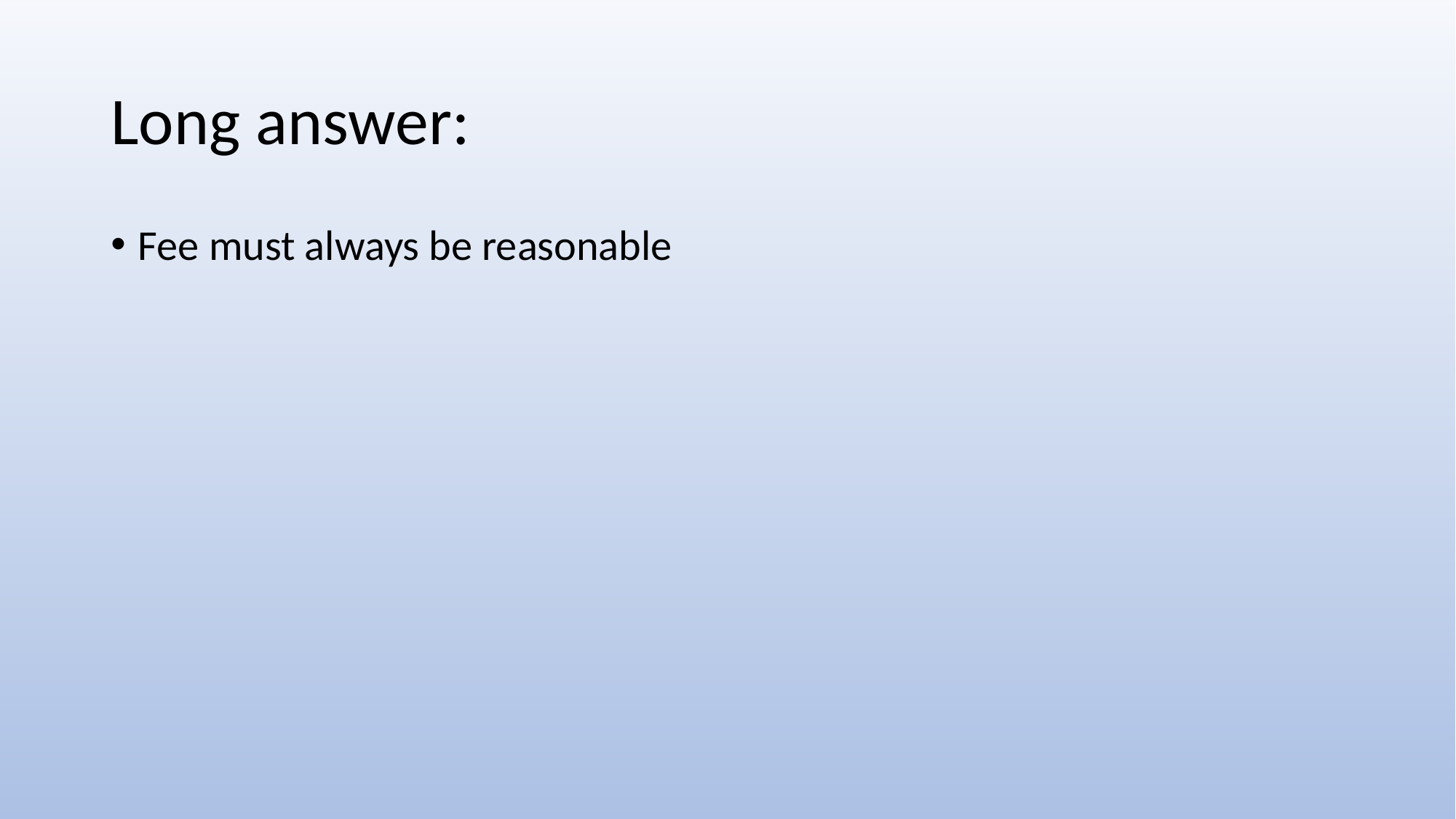

# Long answer:
Fee must always be reasonable